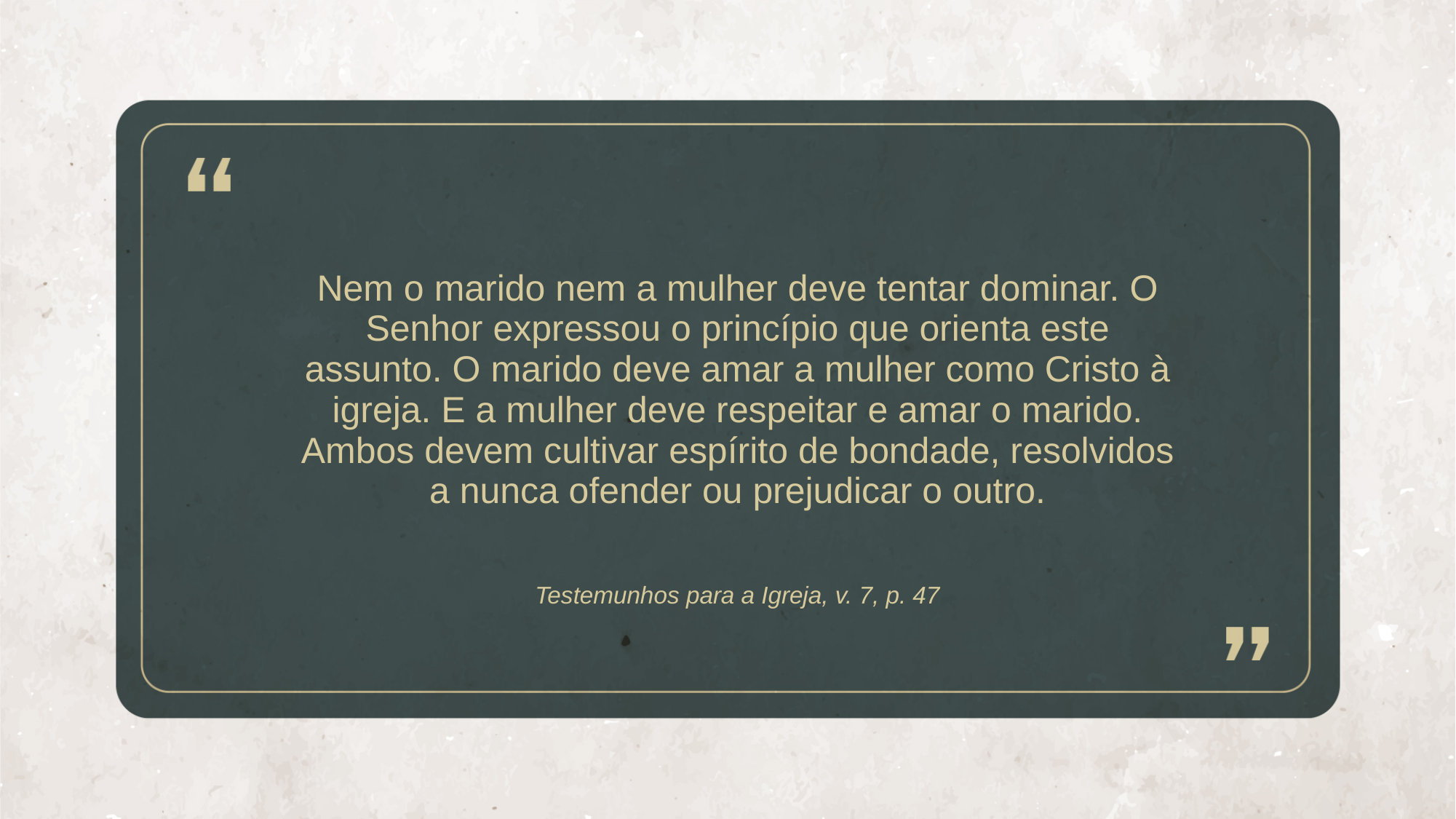

Nem o marido nem a mulher deve tentar dominar. O Senhor expressou o princípio que orienta este assunto. O marido deve amar a mulher como Cristo à igreja. E a mulher deve respeitar e amar o marido. Ambos devem cultivar espírito de bondade, resolvidos a nunca ofender ou prejudicar o outro.

Testemunhos para a Igreja, v. 7, p. 47